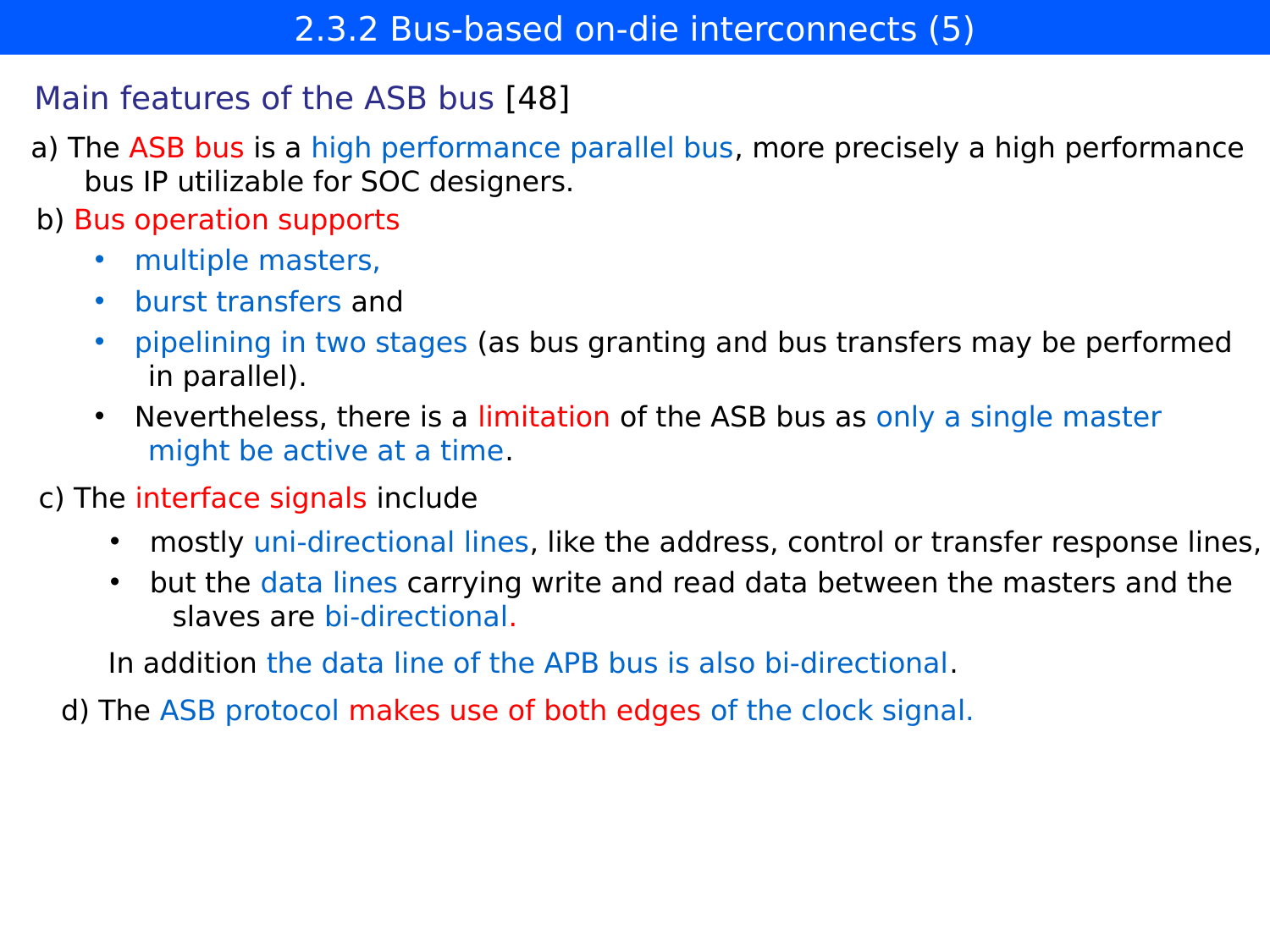

# 2.3.2 Bus-based on-die interconnects (5)
Main features of the ASB bus [48]
a) The ASB bus is a high performance parallel bus, more precisely a high performance
      bus IP utilizable for SOC designers.
b) Bus operation supports
multiple masters,
burst transfers and
pipelining in two stages (as bus granting and bus transfers may be performed
      in parallel).
Nevertheless, there is a limitation of the ASB bus as only a single master
      might be active at a time.
c) The interface signals include
mostly uni-directional lines, like the address, control or transfer response lines,
but the data lines carrying write and read data between the masters and the
       slaves are bi-directional.
In addition the data line of the APB bus is also bi-directional.
d) The ASB protocol makes use of both edges of the clock signal.